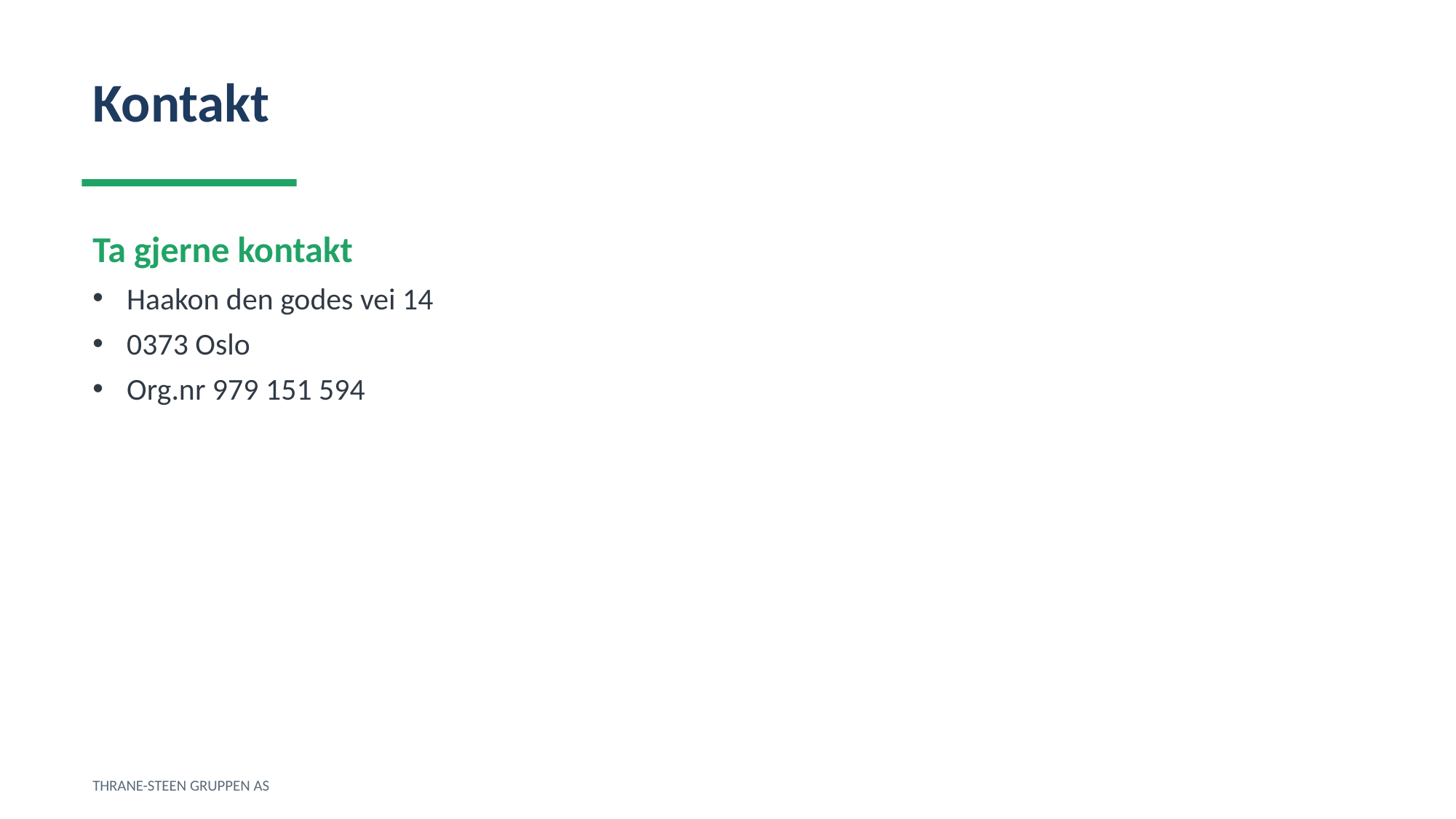

Kontakt

Ta gjerne kontakt
Haakon den godes vei 14
0373 Oslo
Org.nr 979 151 594
THRANE-STEEN GRUPPEN AS